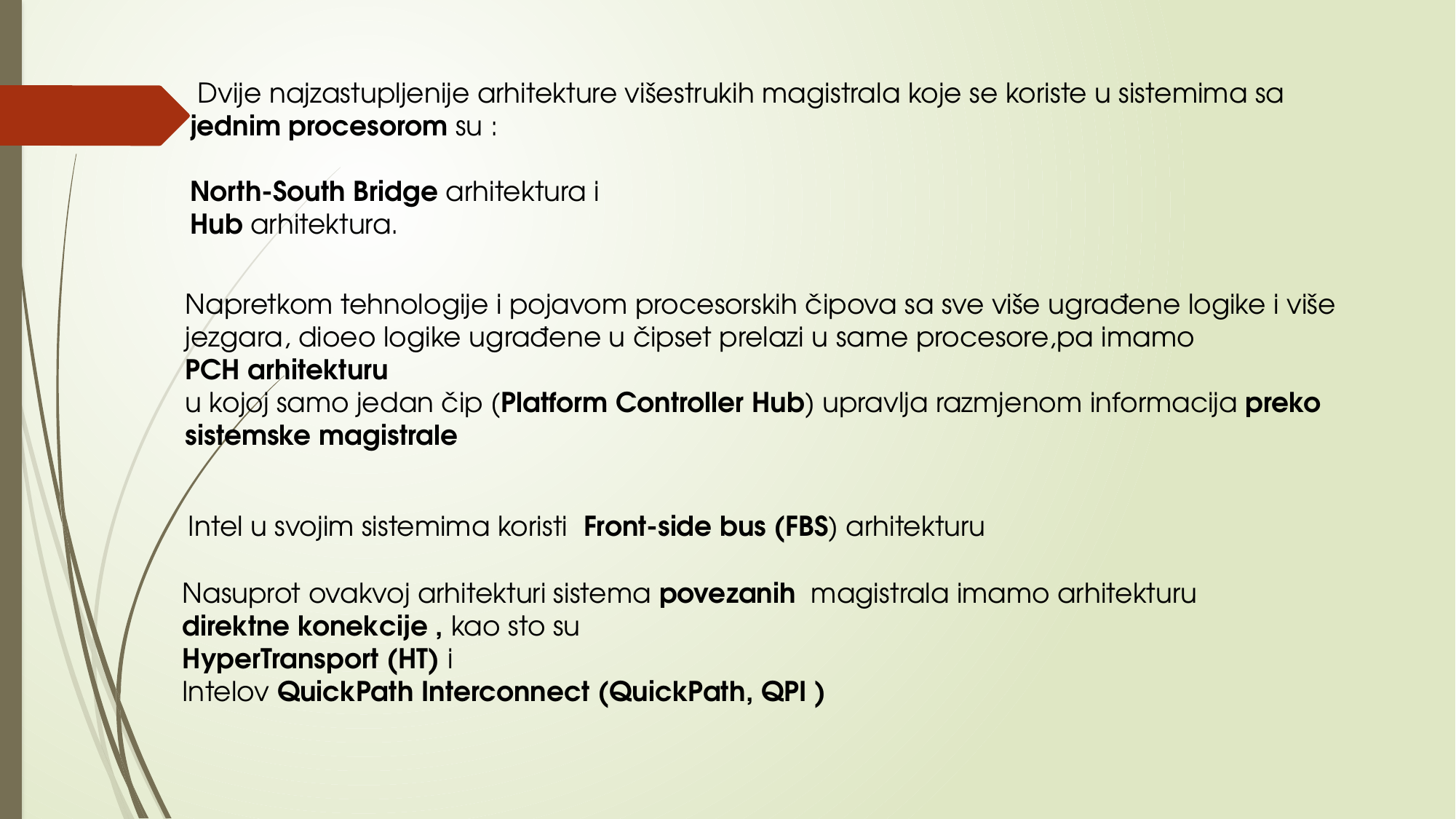

Dvije najzastupljenije arhitekture višestrukih magistrala koje se koriste u sistemima sa   jednim procesorom su :

North-South Bridge arhitektura i
Hub arhitektura.
Napretkom tehnologije i pojavom procesorskih čipova sa sve više ugrađene logike i više jezgara, dioeo logike ugrađene u čipset prelazi u same procesore,pa imamo
PCH arhitekturu
u kojoj samo jedan čip (Platform Controller Hub) upravlja razmjenom informacija preko sistemske magistrale
 Intel u svojim sistemima koristi  Front-side bus (FBS) arhitekturu
Nasuprot ovakvoj arhitekturi sistema povezanih  magistrala imamo arhitekturu direktne konekcije , kao sto su
HyperTransport (HT) i
Intelov QuickPath Interconnect (QuickPath, QPI )